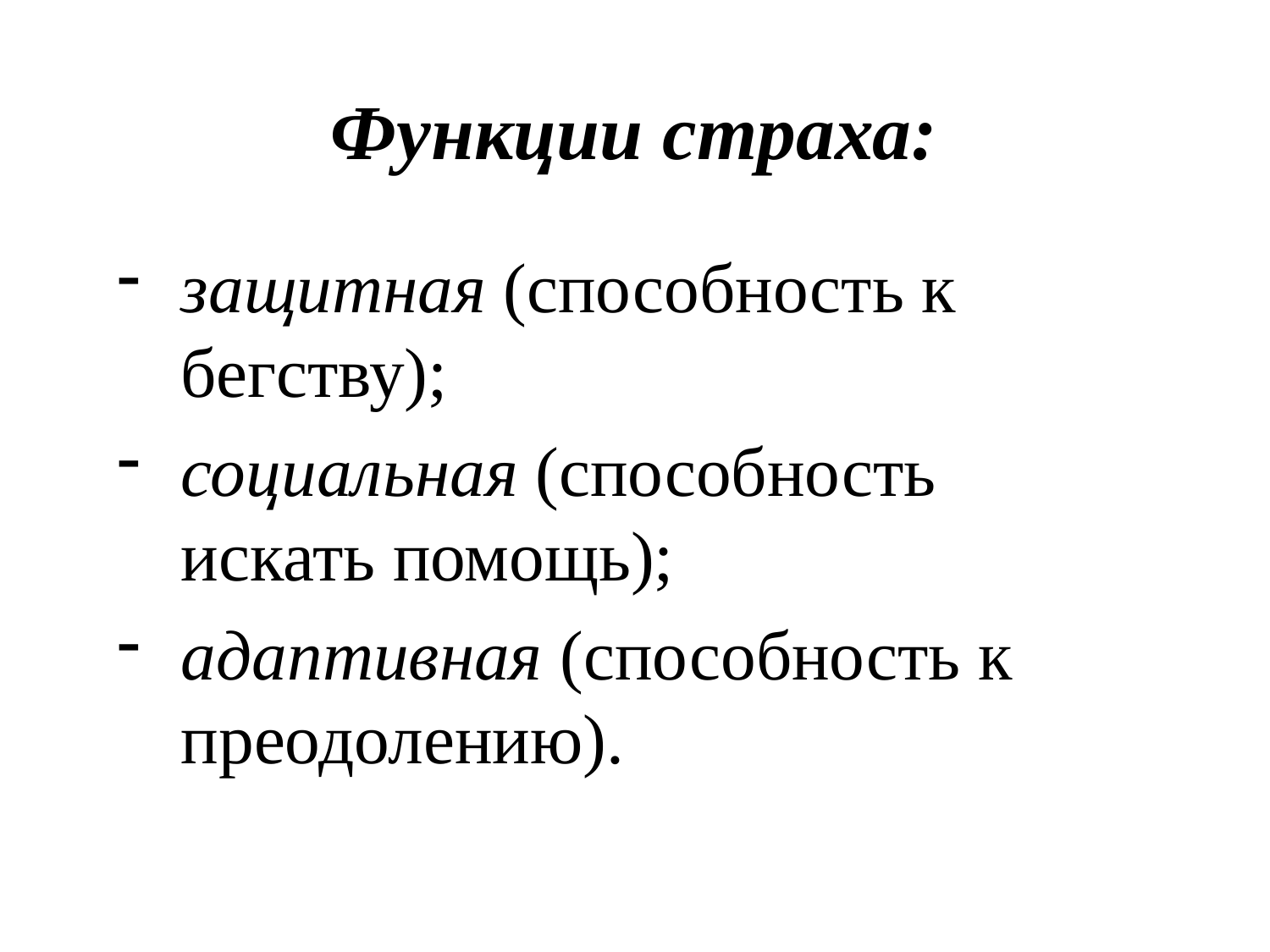

# Функции страха:
защитная (способность к бегству);
социальная (способность искать помощь);
адаптивная (способность к преодолению).